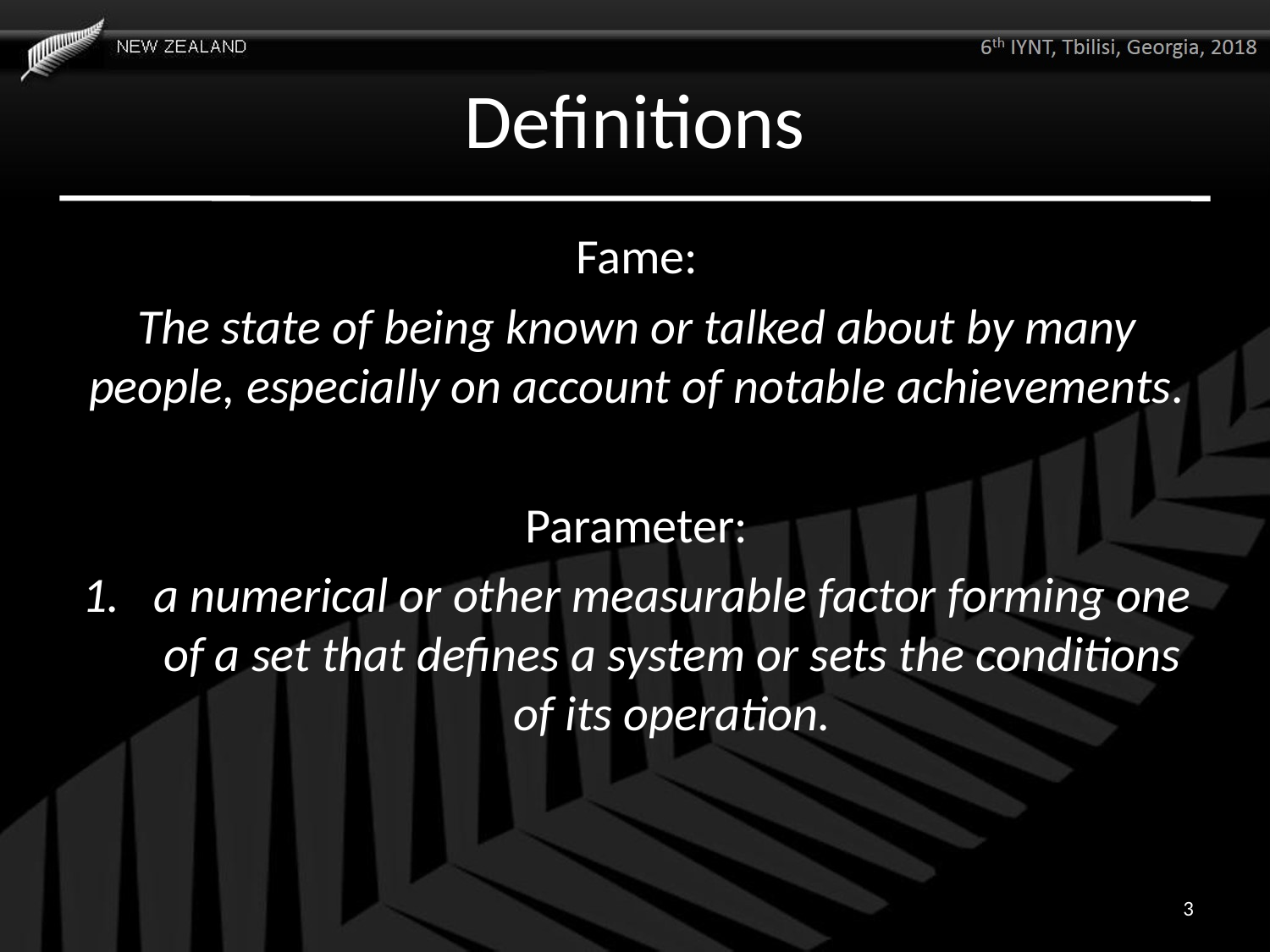

# Definitions
Fame:
The state of being known or talked about by many people, especially on account of notable achievements.

Parameter:
a numerical or other measurable factor forming one of a set that defines a system or sets the conditions of its operation.
3